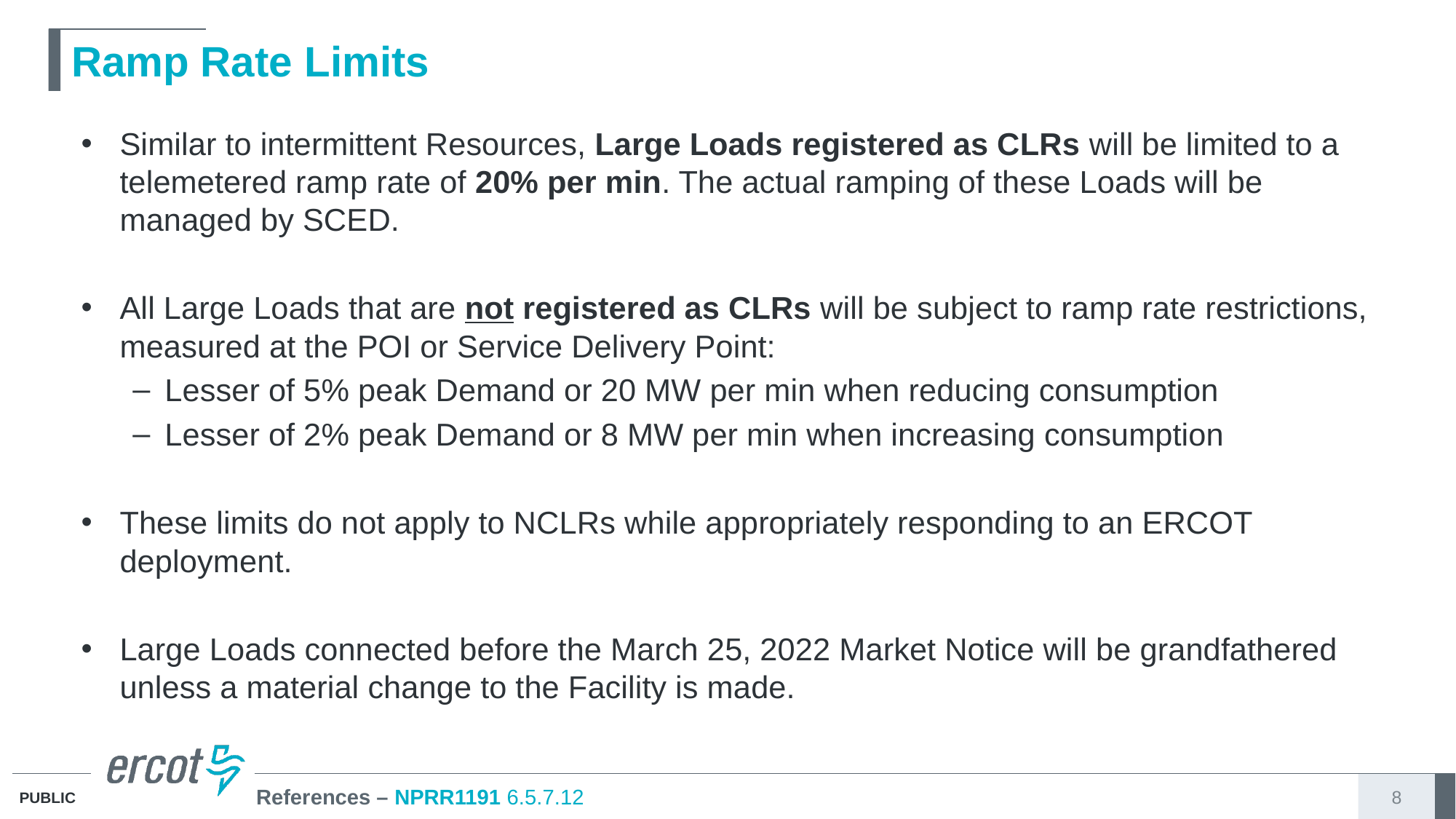

# Ramp Rate Limits
Similar to intermittent Resources, Large Loads registered as CLRs will be limited to a telemetered ramp rate of 20% per min. The actual ramping of these Loads will be managed by SCED.

All Large Loads that are not registered as CLRs will be subject to ramp rate restrictions, measured at the POI or Service Delivery Point:
Lesser of 5% peak Demand or 20 MW per min when reducing consumption
Lesser of 2% peak Demand or 8 MW per min when increasing consumption

These limits do not apply to NCLRs while appropriately responding to an ERCOT deployment.

Large Loads connected before the March 25, 2022 Market Notice will be grandfathered unless a material change to the Facility is made.
References – NPRR1191 6.5.7.12
8